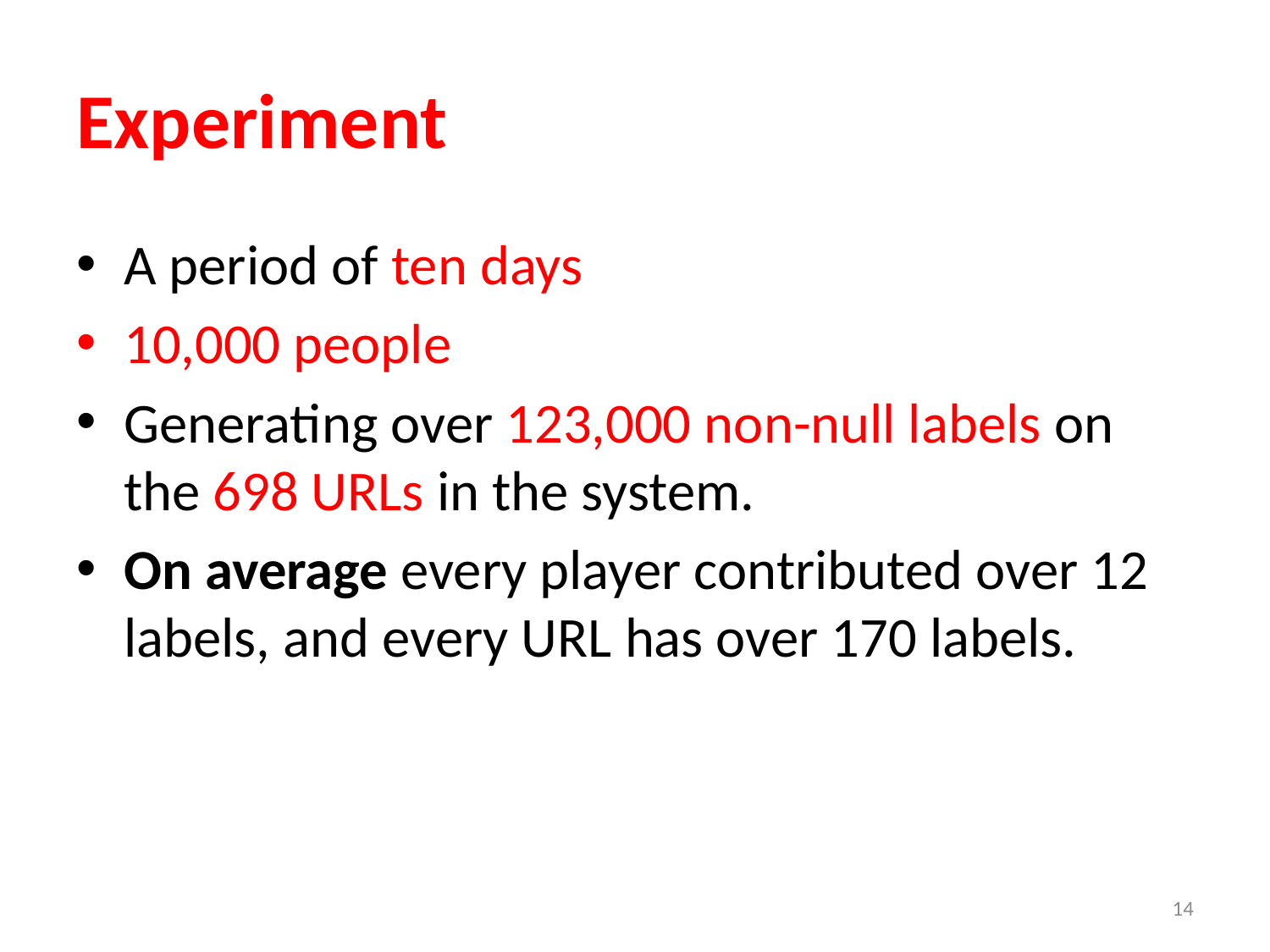

# Experiment
A period of ten days
10,000 people
Generating over 123,000 non-null labels on the 698 URLs in the system.
On average every player contributed over 12 labels, and every URL has over 170 labels.
14